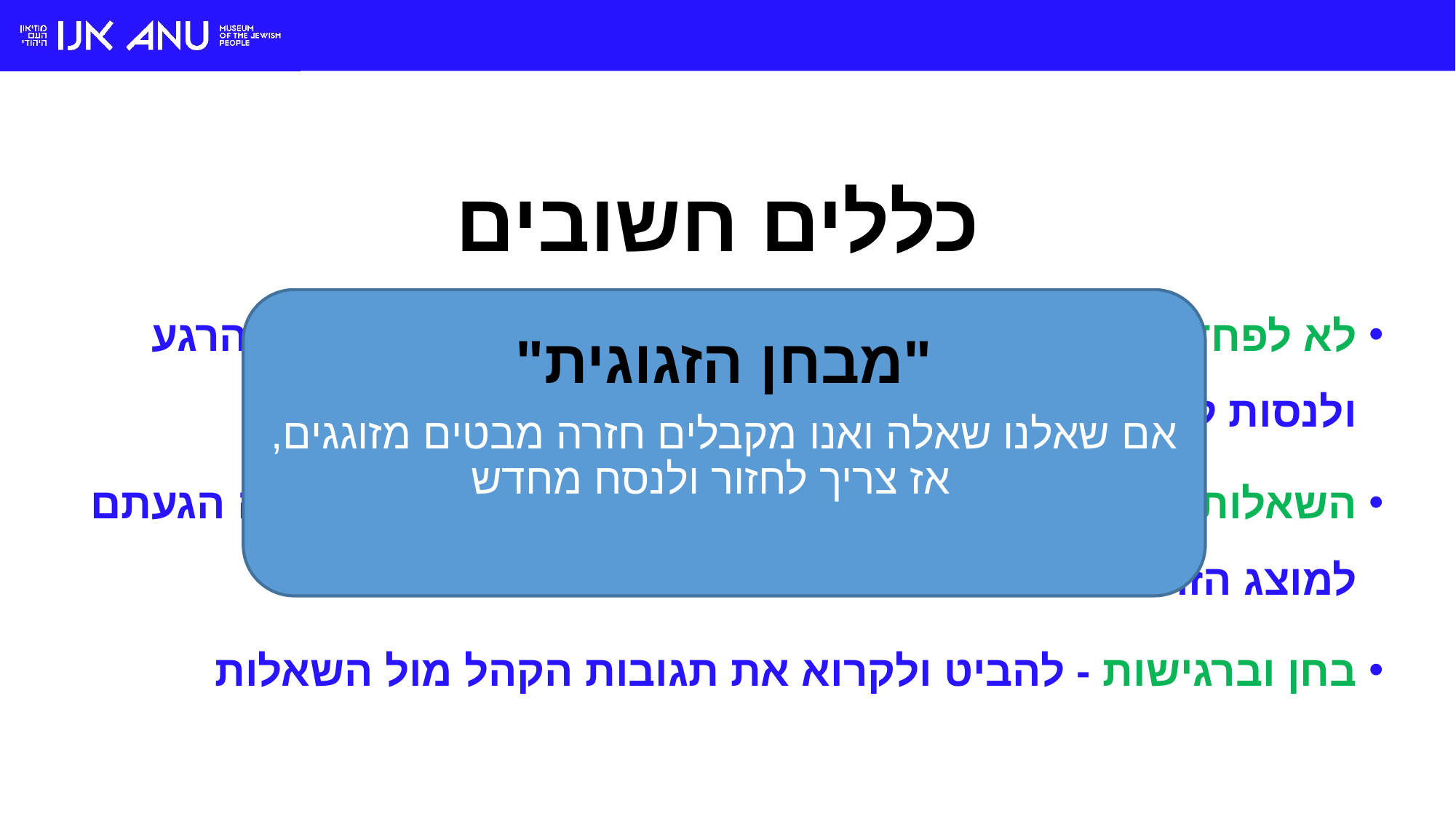

כללים חשובים
לא לפחד! - שאלות שלא עובדות – לפרק את השאלה באותו הרגע ולנסות לשאול מחדש באופן אחר
השאלות מניעות למסר - לזכור ולהחזיק מהי המטרה שלשמה הגעתם למוצג הזה
בחן וברגישות - להביט ולקרוא את תגובות הקהל מול השאלות

"מבחן הזגוגית"
אם שאלנו שאלה ואנו מקבלים חזרה מבטים מזוגגים, אז צריך לחזור ולנסח מחדש